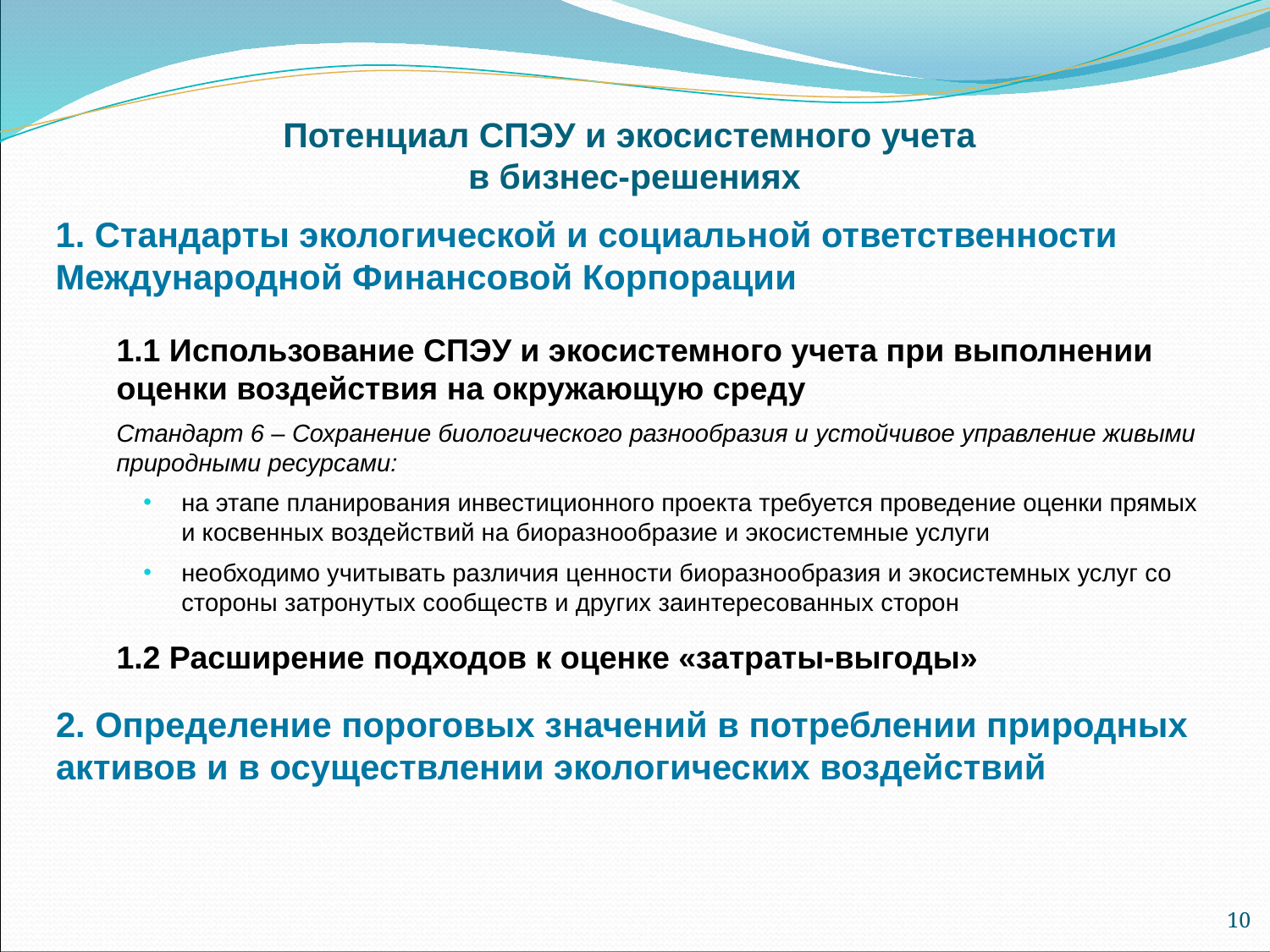

# Потенциал СПЭУ и экосистемного учета в бизнес-решениях
1. Стандарты экологической и социальной ответственности Международной Финансовой Корпорации
1.1 Использование СПЭУ и экосистемного учета при выполнении оценки воздействия на окружающую среду
Стандарт 6 – Сохранение биологического разнообразия и устойчивое управление живыми природными ресурсами:
на этапе планирования инвестиционного проекта требуется проведение оценки прямых
и косвенных воздействий на биоразнообразие и экосистемные услуги
необходимо учитывать различия ценности биоразнообразия и экосистемных услуг со стороны затронутых сообществ и других заинтересованных сторон
1.2 Расширение подходов к оценке «затраты-выгоды»
2. Определение пороговых значений в потреблении природных активов и в осуществлении экологических воздействий
10